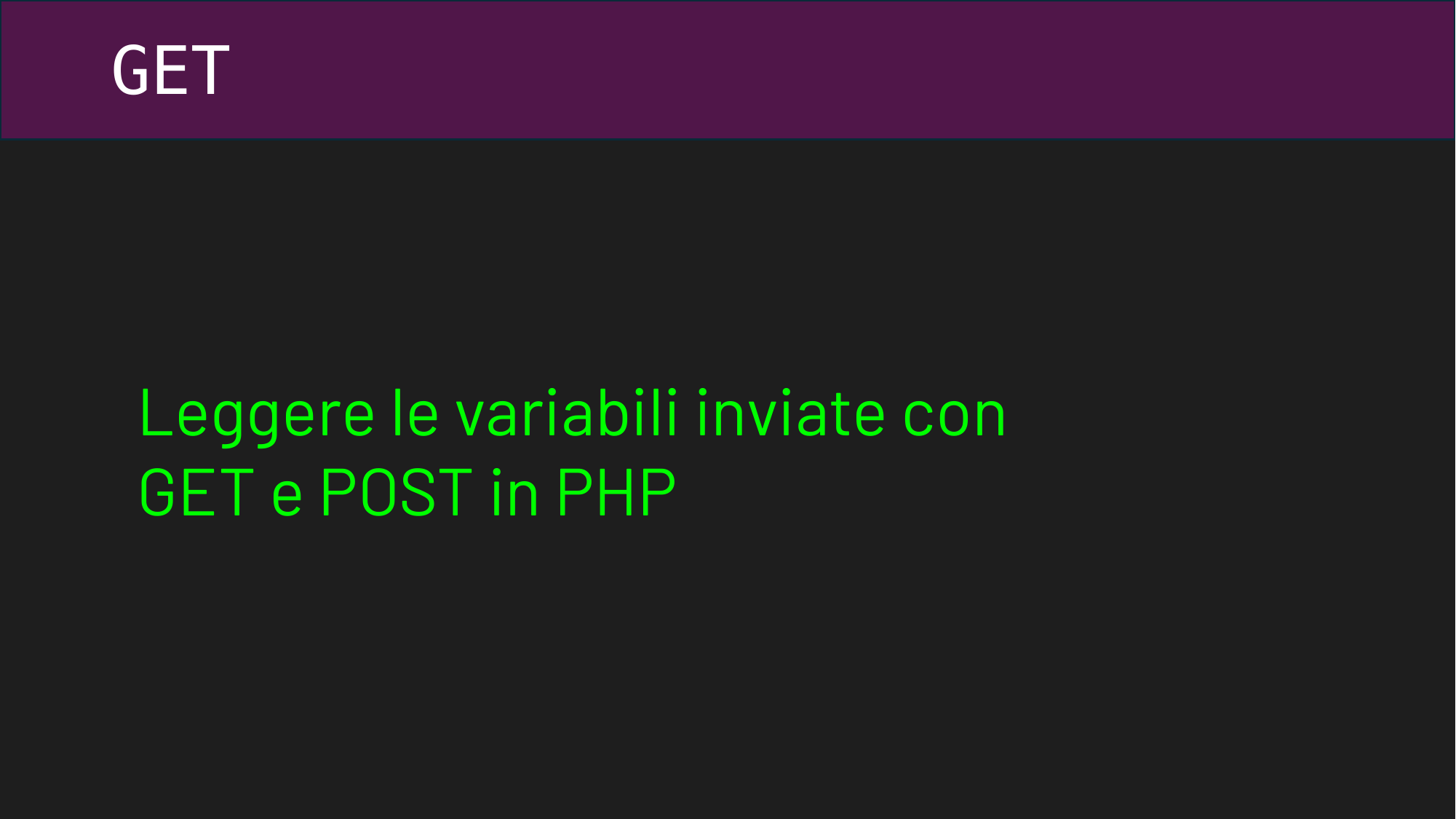

# GET
Leggere le variabili inviate con
GET e POST in PHP